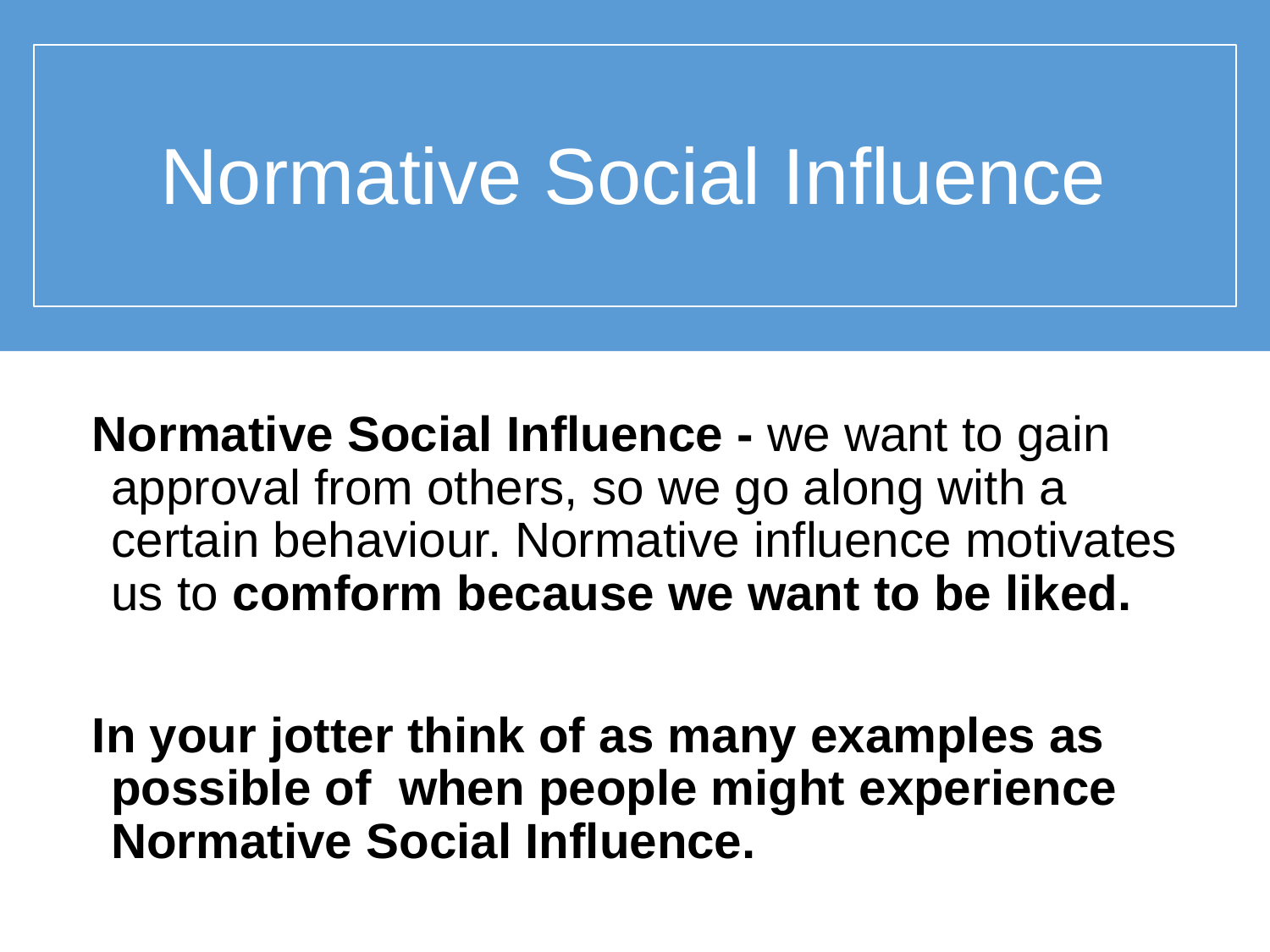

# Normative Social Influence

Normative Social Influence - we want to gain approval from others, so we go along with a certain behaviour. Normative influence motivates us to comform because we want to be liked.

In your jotter think of as many examples as possible of  when people might experience Normative Social Influence.